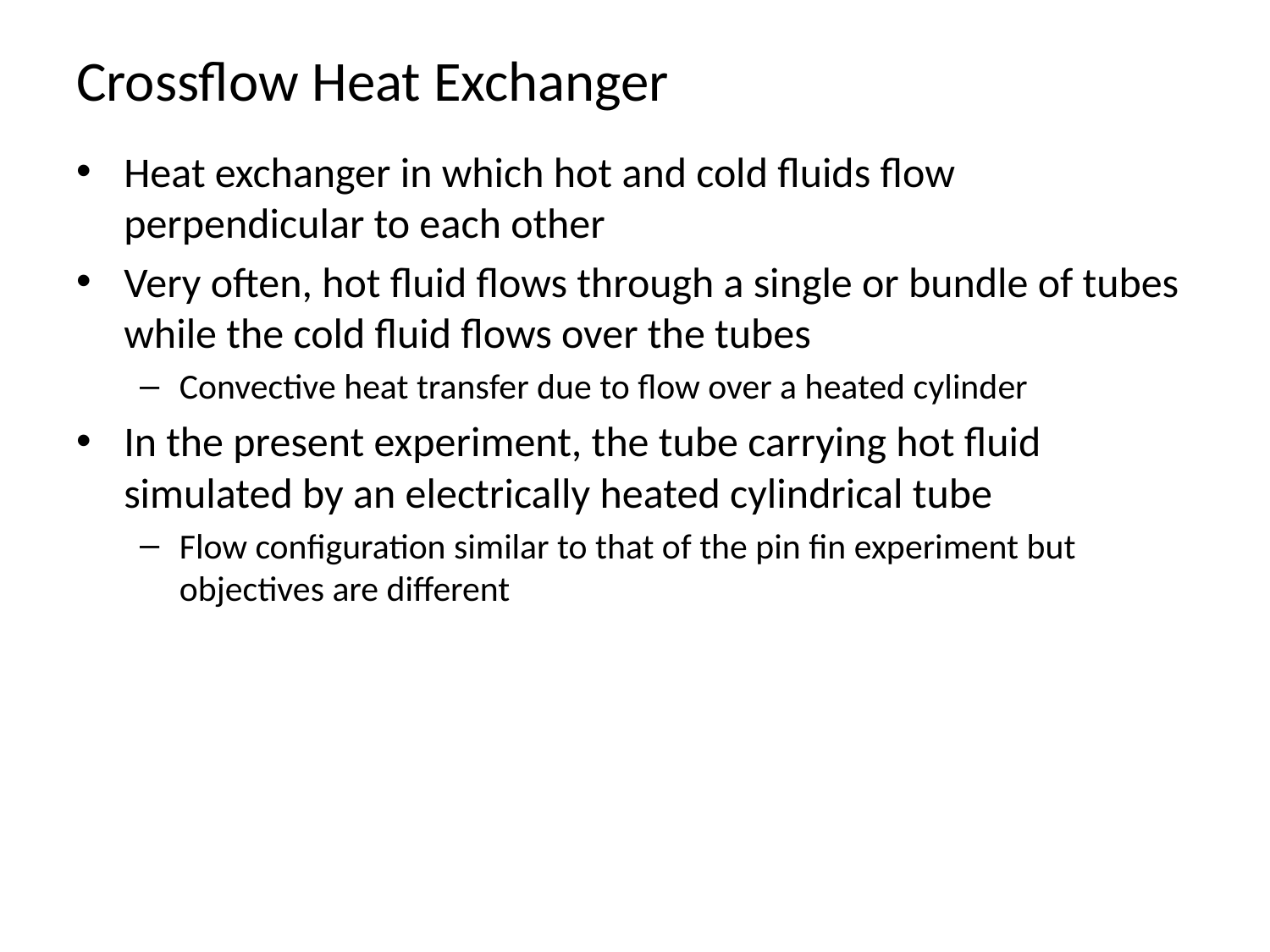

# Crossflow Heat Exchanger
Heat exchanger in which hot and cold fluids flow perpendicular to each other
Very often, hot fluid flows through a single or bundle of tubes while the cold fluid flows over the tubes
Convective heat transfer due to flow over a heated cylinder
In the present experiment, the tube carrying hot fluid simulated by an electrically heated cylindrical tube
Flow configuration similar to that of the pin fin experiment but objectives are different